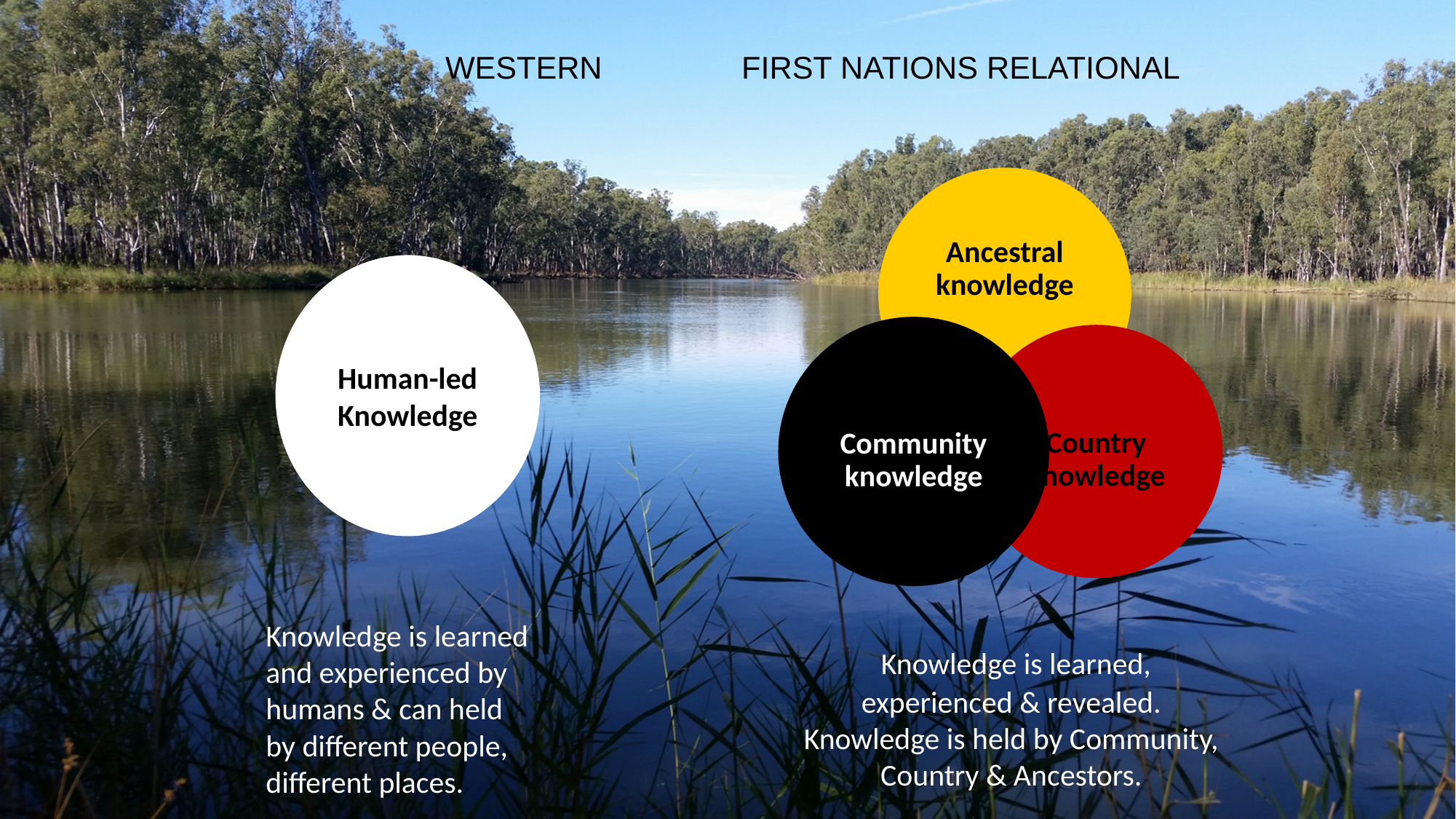

# WESTERN                FIRST NATIONS RELATIONAL
Ancestral knowledge
Country knowledge
Community knowledge
Human-led
Knowledge
Knowledge is learned and experienced by humans & can held by different people, different places.
 Knowledge is learned, experienced & revealed. Knowledge is held by Community, Country & Ancestors.